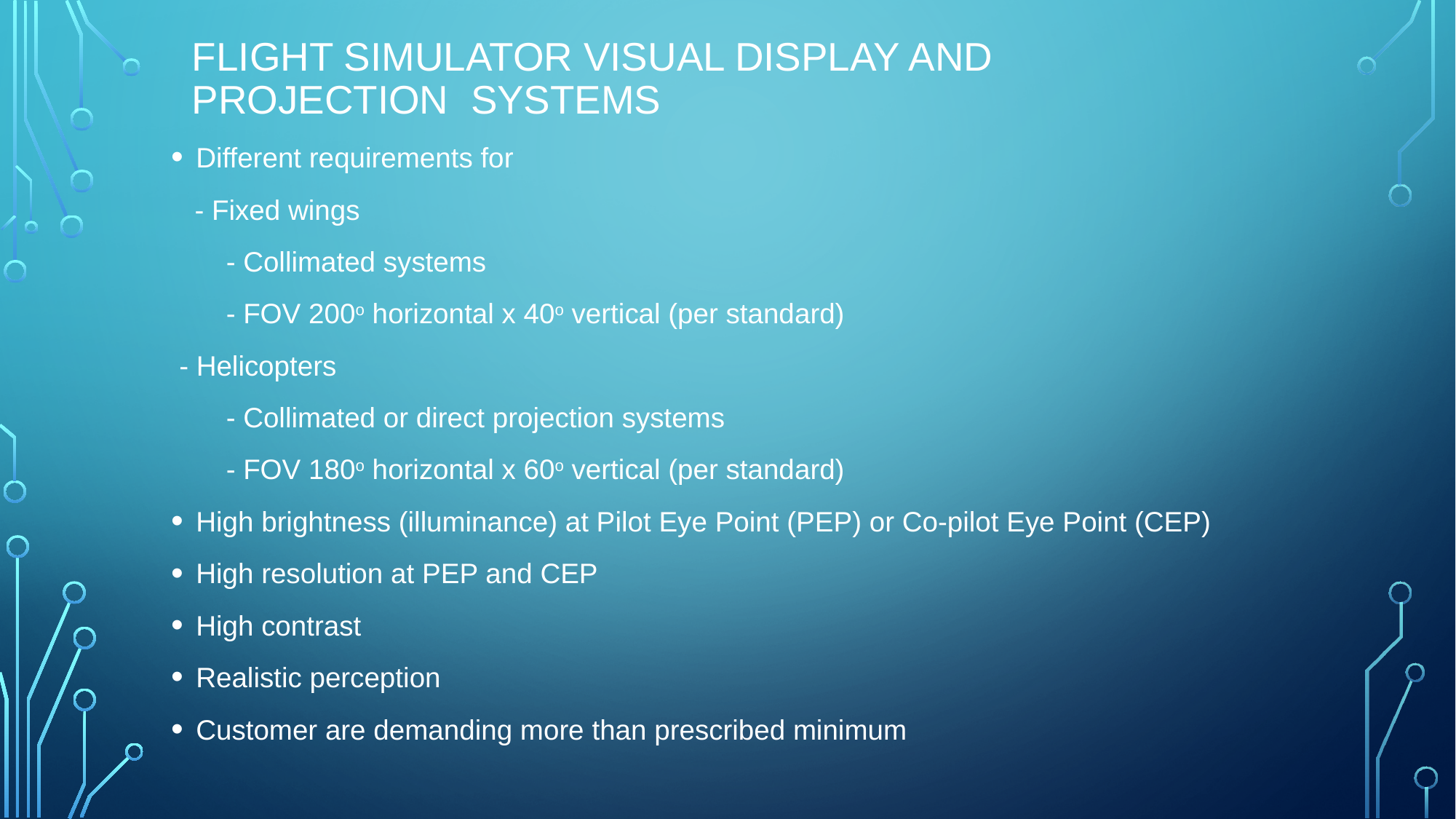

# Flight Simulator Visual Display and projection  systems
Different requirements for
   - Fixed wings
       - Collimated systems
       - FOV 200o horizontal x 40o vertical (per standard)
 - Helicopters
       - Collimated or direct projection systems
       - FOV 180o horizontal x 60o vertical (per standard)
High brightness (illuminance) at Pilot Eye Point (PEP) or Co-pilot Eye Point (CEP)
High resolution at PEP and CEP
High contrast
Realistic perception
Customer are demanding more than prescribed minimum